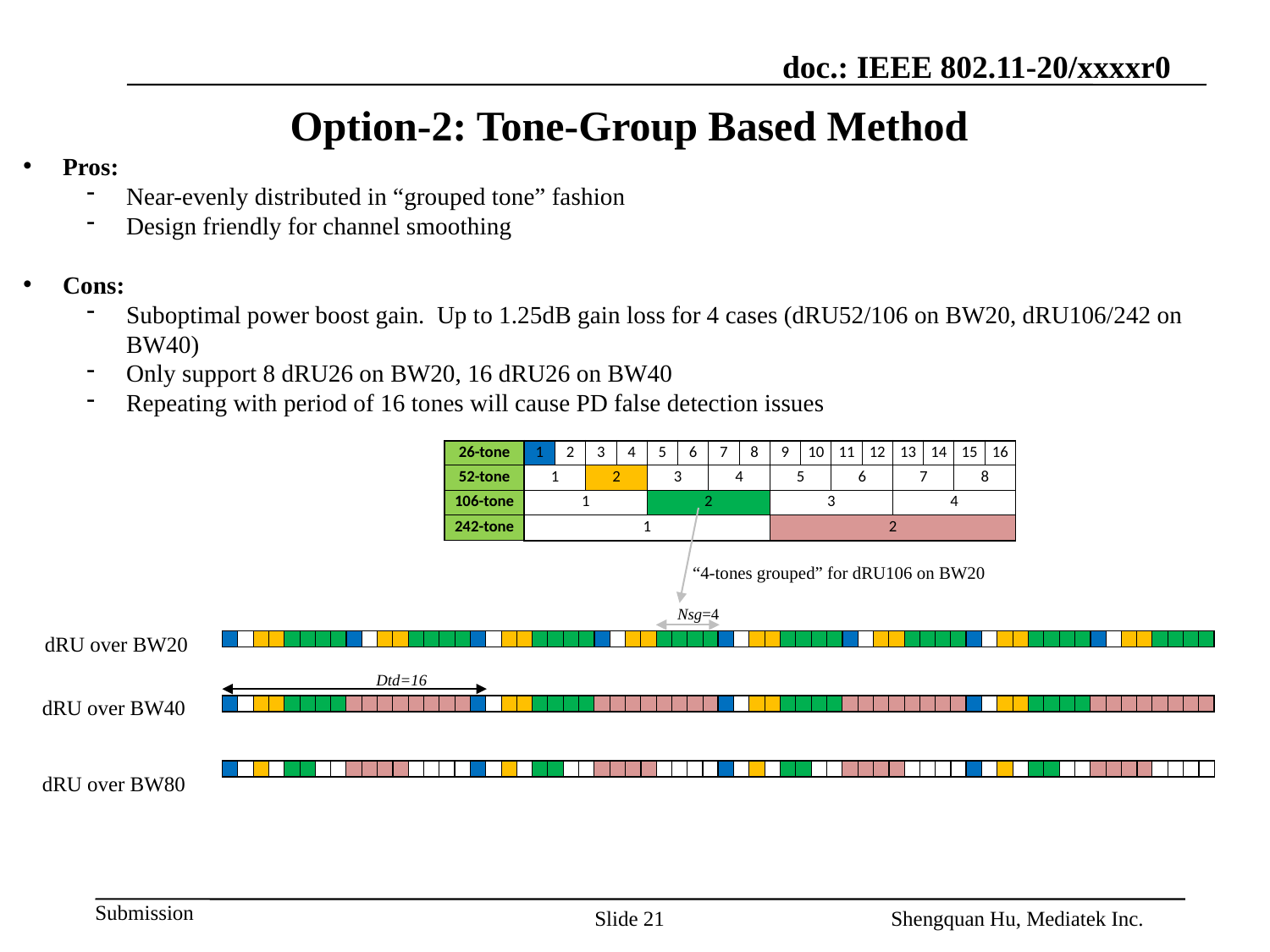

# Option-2: Tone-Group Based Method
Pros:
Near-evenly distributed in “grouped tone” fashion
Design friendly for channel smoothing

Cons:
Suboptimal power boost gain.  Up to 1.25dB gain loss for 4 cases (dRU52/106 on BW20, dRU106/242 on BW40)
Only support 8 dRU26 on BW20, 16 dRU26 on BW40
Repeating with period of 16 tones will cause PD false detection issues

| 26-tone | 1 | 2 | 3 | 4 | 5 | 6 | 7 | 8 | 9 | 10 | 11 | 12 | 13 | 14 | 15 | 16 |
| --- | --- | --- | --- | --- | --- | --- | --- | --- | --- | --- | --- | --- | --- | --- | --- | --- |
| 52-tone | 1 |  | 2 |  | 3 |  | 4 |  | 5 |  | 6 |  | 7 |  | 8 |  |
| 106-tone | 1 |  |  |  | 2 |  |  |  | 3 |  |  |  | 4 |  |  |  |
| 242-tone | 1 |  |  |  |  |  |  |  | 2 |  |  |  |  |  |  |  |
“4-tones grouped” for dRU106 on BW20
Nsg=4
dRU over BW20
|  |  |  |  |  |  |  |  |  |  |  |  |  |  |  |  |  |  |  |  |  |  |  |  |  |  |  |  |  |  |  |  |  |  |  |  |  |  |  |  |  |  |  |  |  |  |  |  |  |  |  |  |  |  |  |  |  |  |  |  |  |  |  |  |
| --- | --- | --- | --- | --- | --- | --- | --- | --- | --- | --- | --- | --- | --- | --- | --- | --- | --- | --- | --- | --- | --- | --- | --- | --- | --- | --- | --- | --- | --- | --- | --- | --- | --- | --- | --- | --- | --- | --- | --- | --- | --- | --- | --- | --- | --- | --- | --- | --- | --- | --- | --- | --- | --- | --- | --- | --- | --- | --- | --- | --- | --- | --- | --- |
|  |  |  |  |  |  |  |  |  |  |  |  |  |  |  |  |  |  |  |  |  |  |  |  |  |  |  |  |  |  |  |  |  |  |  |  |  |  |  |  |  |  |  |  |  |  |  |  |  |  |  |  |  |  |  |  |  |  |  |  |  |  |  |  |
|  |  |  |  |  |  |  |  |  |  |  |  |  |  |  |  |  |  |  |  |  |  |  |  |  |  |  |  |  |  |  |  |  |  |  |  |  |  |  |  |  |  |  |  |  |  |  |  |  |  |  |  |  |  |  |  |  |  |  |  |  |  |  |  |
|  |  |  |  |  |  |  |  |  |  |  |  |  |  |  |  |  |  |  |  |  |  |  |  |  |  |  |  |  |  |  |  |  |  |  |  |  |  |  |  |  |  |  |  |  |  |  |  |  |  |  |  |  |  |  |  |  |  |  |  |  |  |  |  |
|  |  |  |  |  |  |  |  |  |  |  |  |  |  |  |  |  |  |  |  |  |  |  |  |  |  |  |  |  |  |  |  |  |  |  |  |  |  |  |  |  |  |  |  |  |  |  |  |  |  |  |  |  |  |  |  |  |  |  |  |  |  |  |  |
|  |  |  |  |  |  |  |  |  |  |  |  |  |  |  |  |  |  |  |  |  |  |  |  |  |  |  |  |  |  |  |  |  |  |  |  |  |  |  |  |  |  |  |  |  |  |  |  |  |  |  |  |  |  |  |  |  |  |  |  |  |  |  |  |
|  |  |  |  |  |  |  |  |  |  |  |  |  |  |  |  |  |  |  |  |  |  |  |  |  |  |  |  |  |  |  |  |  |  |  |  |  |  |  |  |  |  |  |  |  |  |  |  |  |  |  |  |  |  |  |  |  |  |  |  |  |  |  |  |
|  |  |  |  |  |  |  |  |  |  |  |  |  |  |  |  |  |  |  |  |  |  |  |  |  |  |  |  |  |  |  |  |  |  |  |  |  |  |  |  |  |  |  |  |  |  |  |  |  |  |  |  |  |  |  |  |  |  |  |  |  |  |  |  |
|  |  |  |  |  |  |  |  |  |  |  |  |  |  |  |  |  |  |  |  |  |  |  |  |  |  |  |  |  |  |  |  |  |  |  |  |  |  |  |  |  |  |  |  |  |  |  |  |  |  |  |  |  |  |  |  |  |  |  |  |  |  |  |  |
|  |  |  |  |  |  |  |  |  |  |  |  |  |  |  |  |  |  |  |  |  |  |  |  |  |  |  |  |  |  |  |  |  |  |  |  |  |  |  |  |  |  |  |  |  |  |  |  |  |  |  |  |  |  |  |  |  |  |  |  |  |  |  |  |
Dtd=16
dRU over BW40
dRU over BW80
Slide 21
Shengquan Hu, Mediatek Inc.